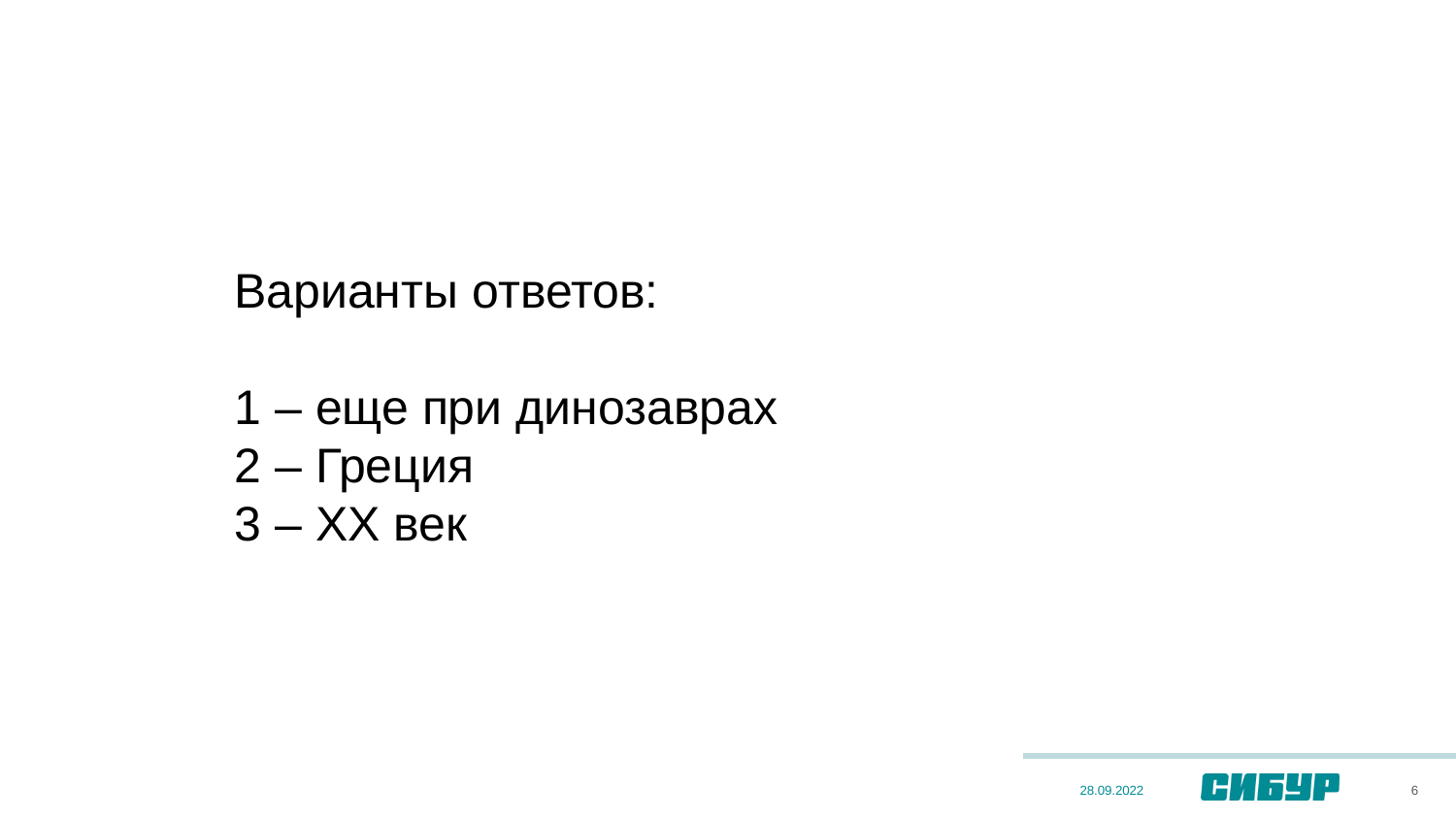

Варианты ответов:

1 – еще при динозаврах
2 – Греция
3 – ХХ век
6
28.09.2022